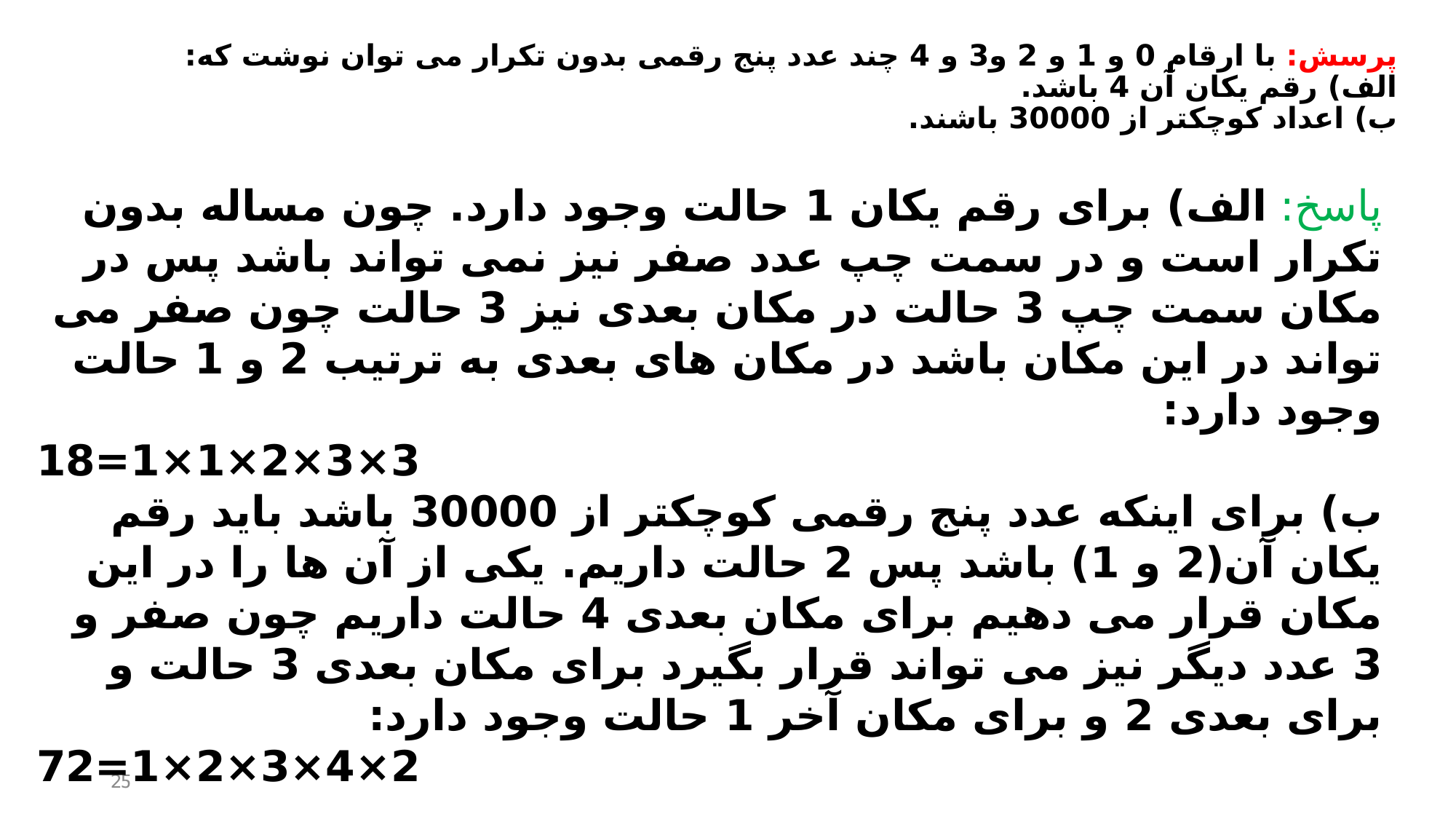

# پرسش: با ارقام 0 و 1 و 2 و3 و 4 چند عدد پنج رقمی بدون تکرار می توان نوشت که: الف) رقم یکان آن 4 باشد. ب) اعداد کوچکتر از 30000 باشند.
پاسخ: الف) برای رقم یکان 1 حالت وجود دارد. چون مساله بدون تکرار است و در سمت چپ عدد صفر نیز نمی تواند باشد پس در مکان سمت چپ 3 حالت در مکان بعدی نیز 3 حالت چون صفر می تواند در این مکان باشد در مکان های بعدی به ترتیب 2 و 1 حالت وجود دارد:
3×3×2×1×1=18
ب) برای اینکه عدد پنج رقمی کوچکتر از 30000 باشد باید رقم یکان آن(2 و 1) باشد پس 2 حالت داریم. یکی از آن ها را در این مکان قرار می دهیم برای مکان بعدی 4 حالت داریم چون صفر و 3 عدد دیگر نیز می تواند قرار بگیرد برای مکان بعدی 3 حالت و برای بعدی 2 و برای مکان آخر 1 حالت وجود دارد:
2×4×3×2×1=72

25